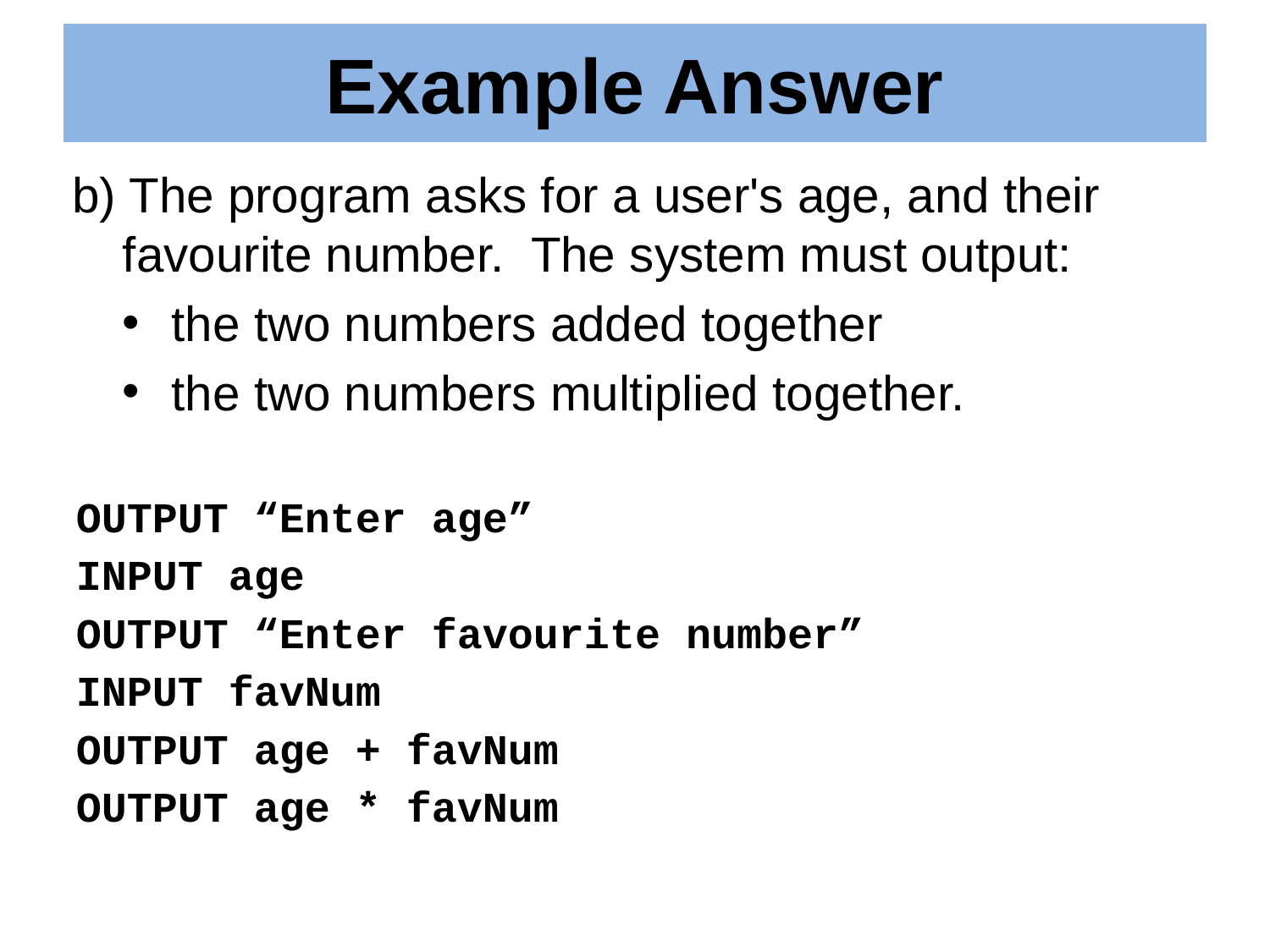

# Example Answer
b) The program asks for a user's age, and their favourite number.  The system must output:
the two numbers added together
the two numbers multiplied together.

OUTPUT “Enter age”
INPUT age
OUTPUT “Enter favourite number”
INPUT favNum
OUTPUT age + favNum
OUTPUT age * favNum